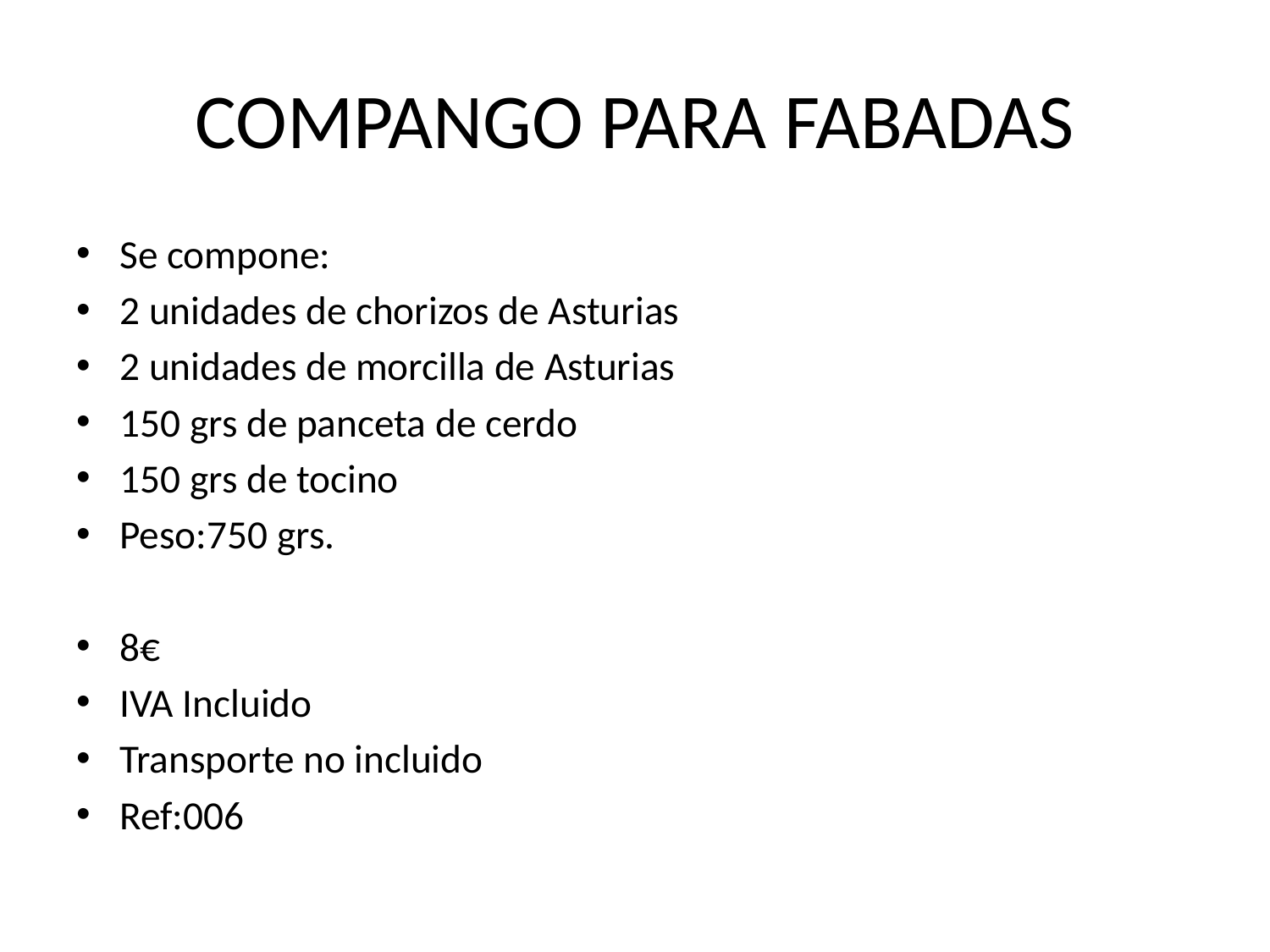

# COMPANGO PARA FABADAS
Se compone:
2 unidades de chorizos de Asturias
2 unidades de morcilla de Asturias
150 grs de panceta de cerdo
150 grs de tocino
Peso:750 grs.

8€
IVA Incluido
Transporte no incluido
Ref:006